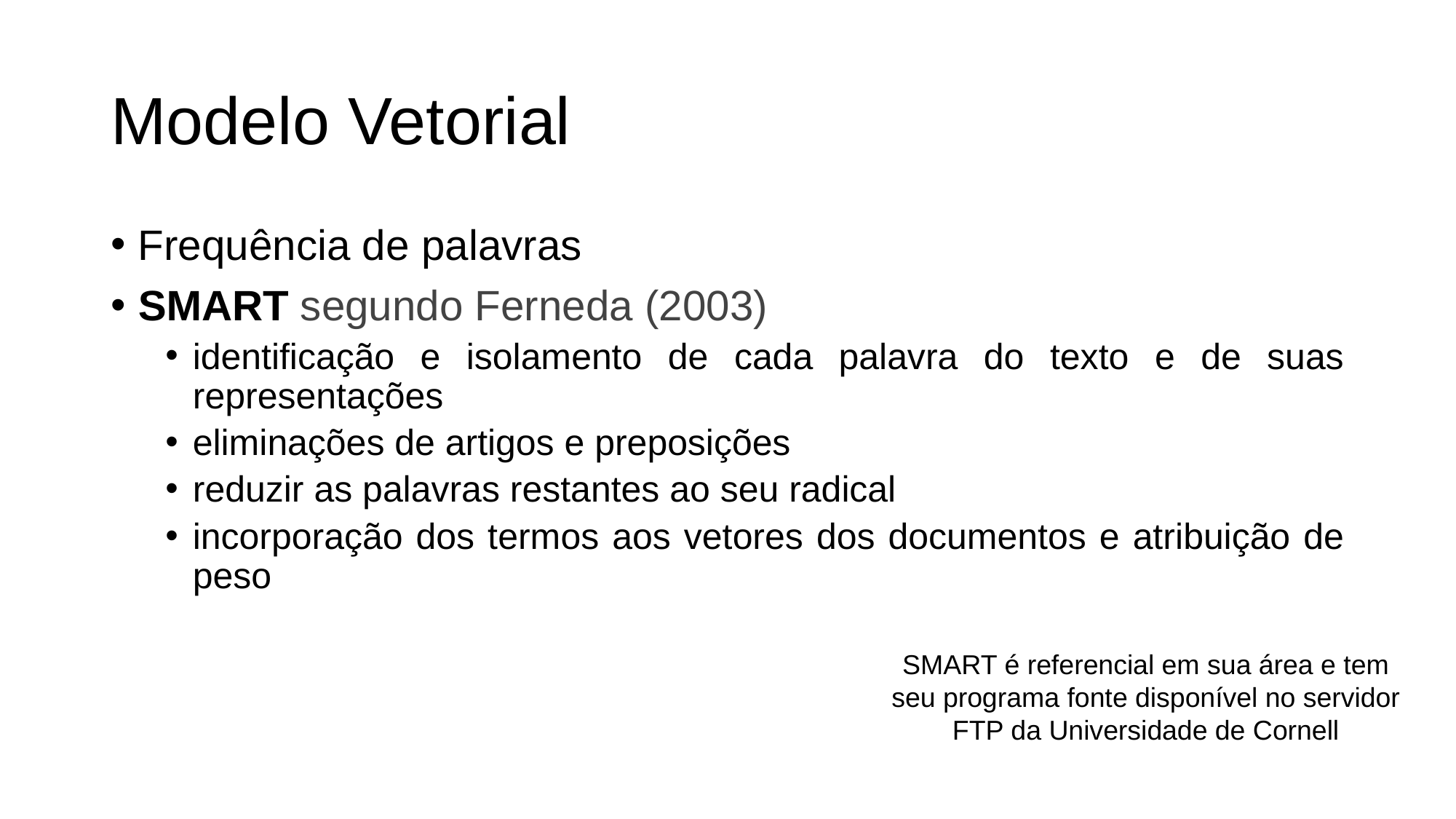

# Modelo Vetorial
Frequência de palavras
SMART segundo Ferneda (2003)
identificação e isolamento de cada palavra do texto e de suas representações
eliminações de artigos e preposições
reduzir as palavras restantes ao seu radical
incorporação dos termos aos vetores dos documentos e atribuição de peso

SMART é referencial em sua área e tem seu programa fonte disponível no servidor FTP da Universidade de Cornell